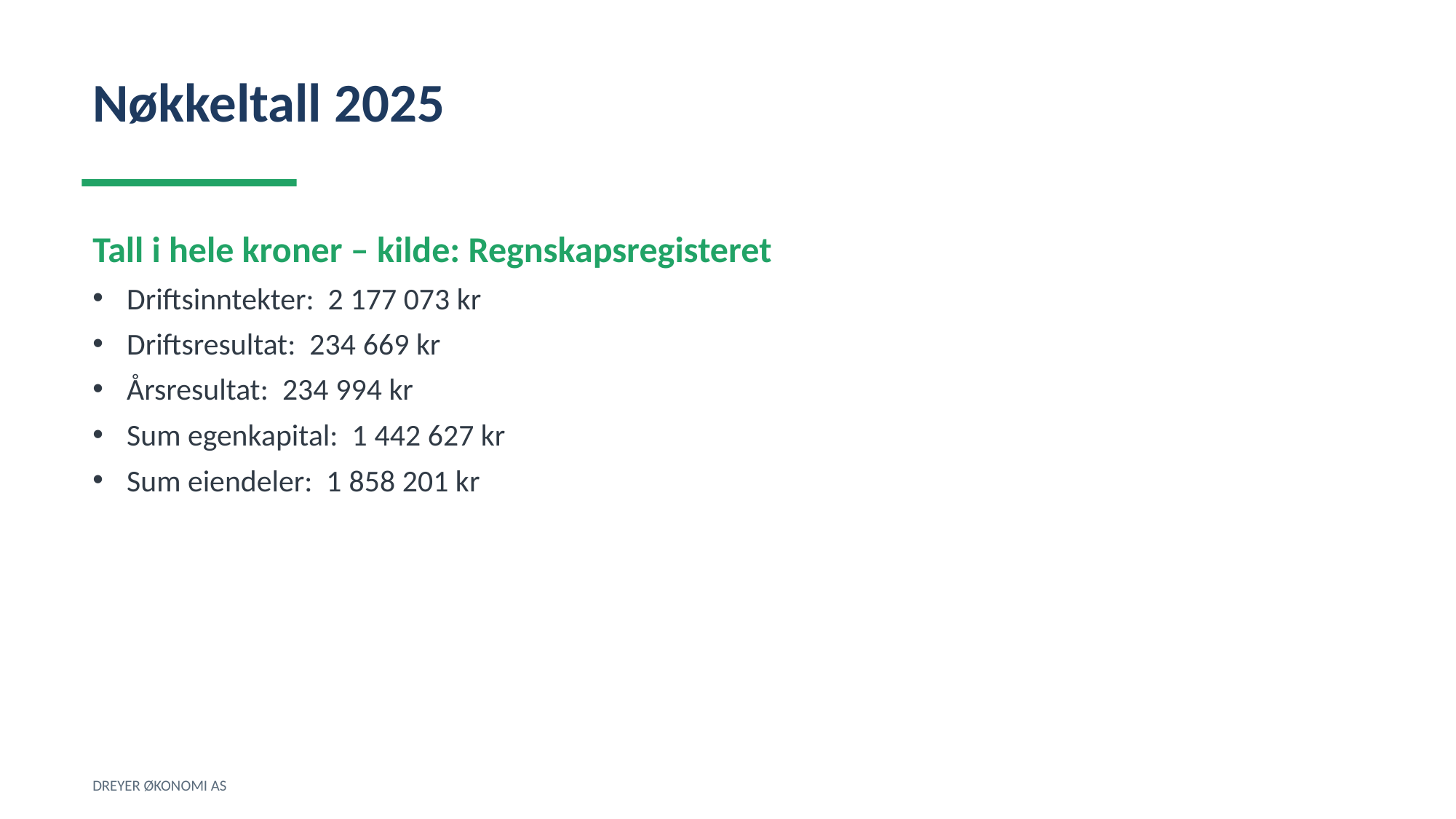

Nøkkeltall 2025

Tall i hele kroner – kilde: Regnskapsregisteret
Driftsinntekter:  2 177 073 kr
Driftsresultat:  234 669 kr
Årsresultat:  234 994 kr
Sum egenkapital:  1 442 627 kr
Sum eiendeler:  1 858 201 kr
DREYER ØKONOMI AS